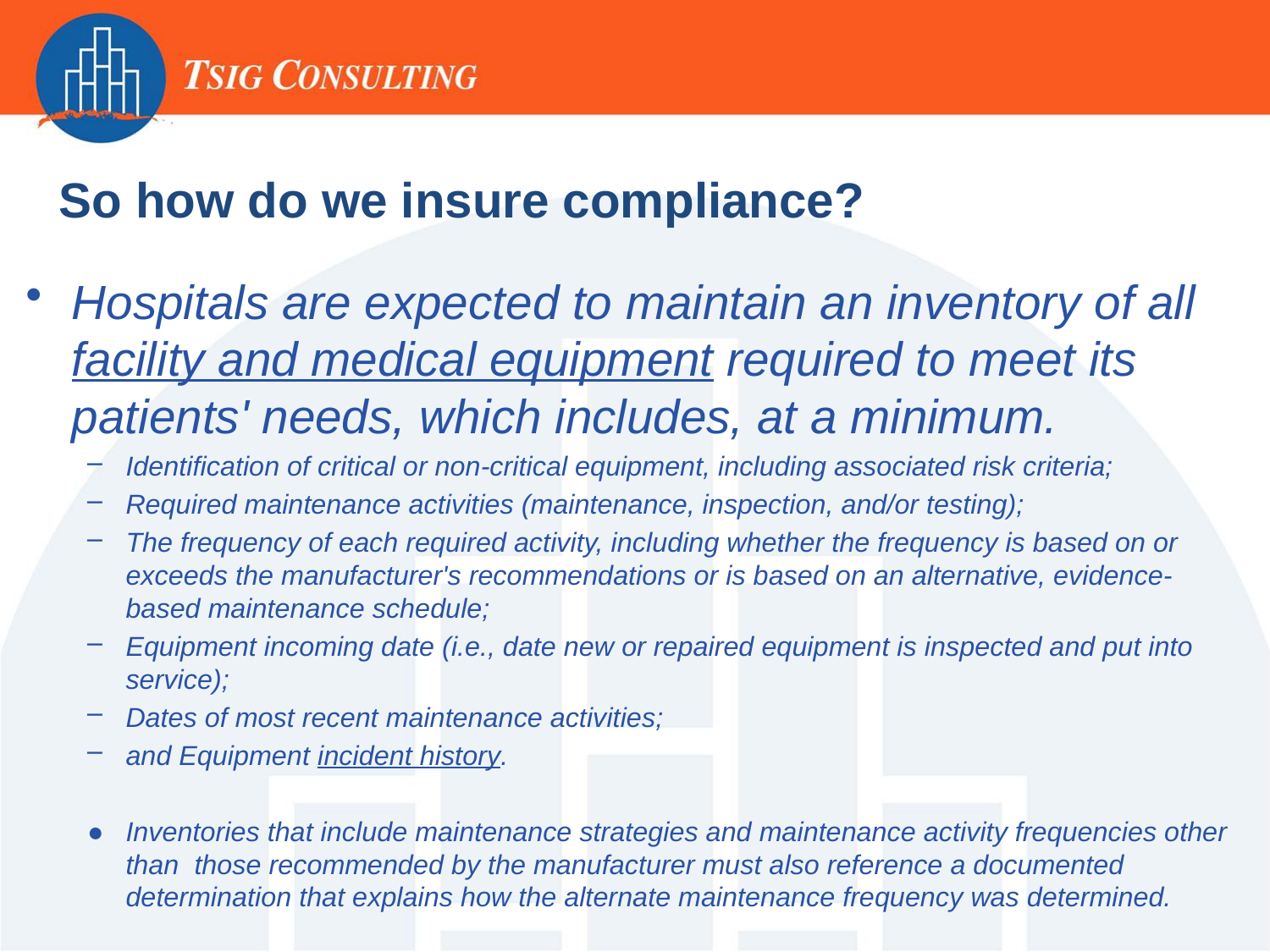

So how do we insure compliance?
Hospitals are expected to maintain an inventory of all facility and medical equipment required to meet its patients' needs, which includes, at a minimum.
Identification of critical or non-critical equipment, including associated risk criteria;
Required maintenance activities (maintenance, inspection, and/or testing);
The frequency of each required activity, including whether the frequency is based on or exceeds the manufacturer's recommendations or is based on an alternative, evidence-based maintenance schedule;
Equipment incoming date (i.e., date new or repaired equipment is inspected and put into service);
Dates of most recent maintenance activities;
and Equipment incident history.

●	Inventories that include maintenance strategies and maintenance activity frequencies other than  those recommended by the manufacturer must also reference a documented determination that explains how the alternate maintenance frequency was determined.